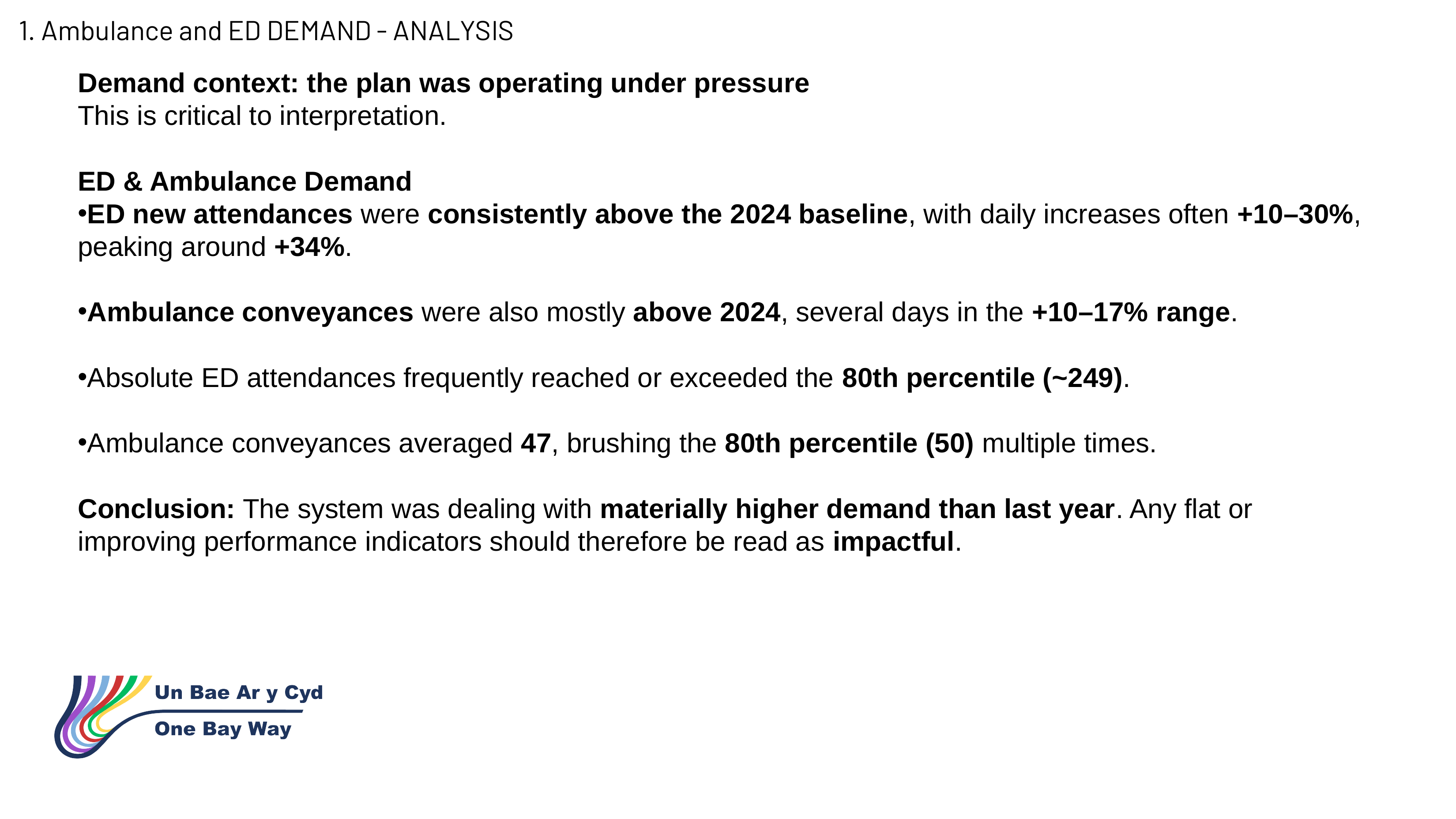

1. Ambulance and ED DEMAND - ANALYSIS
Demand context: the plan was operating under pressure
This is critical to interpretation.

ED & Ambulance Demand
ED new attendances were consistently above the 2024 baseline, with daily increases often +10–30%, peaking around +34%.

Ambulance conveyances were also mostly above 2024, several days in the +10–17% range.

Absolute ED attendances frequently reached or exceeded the 80th percentile (~249).

Ambulance conveyances averaged 47, brushing the 80th percentile (50) multiple times.

Conclusion: The system was dealing with materially higher demand than last year. Any flat or improving performance indicators should therefore be read as impactful.